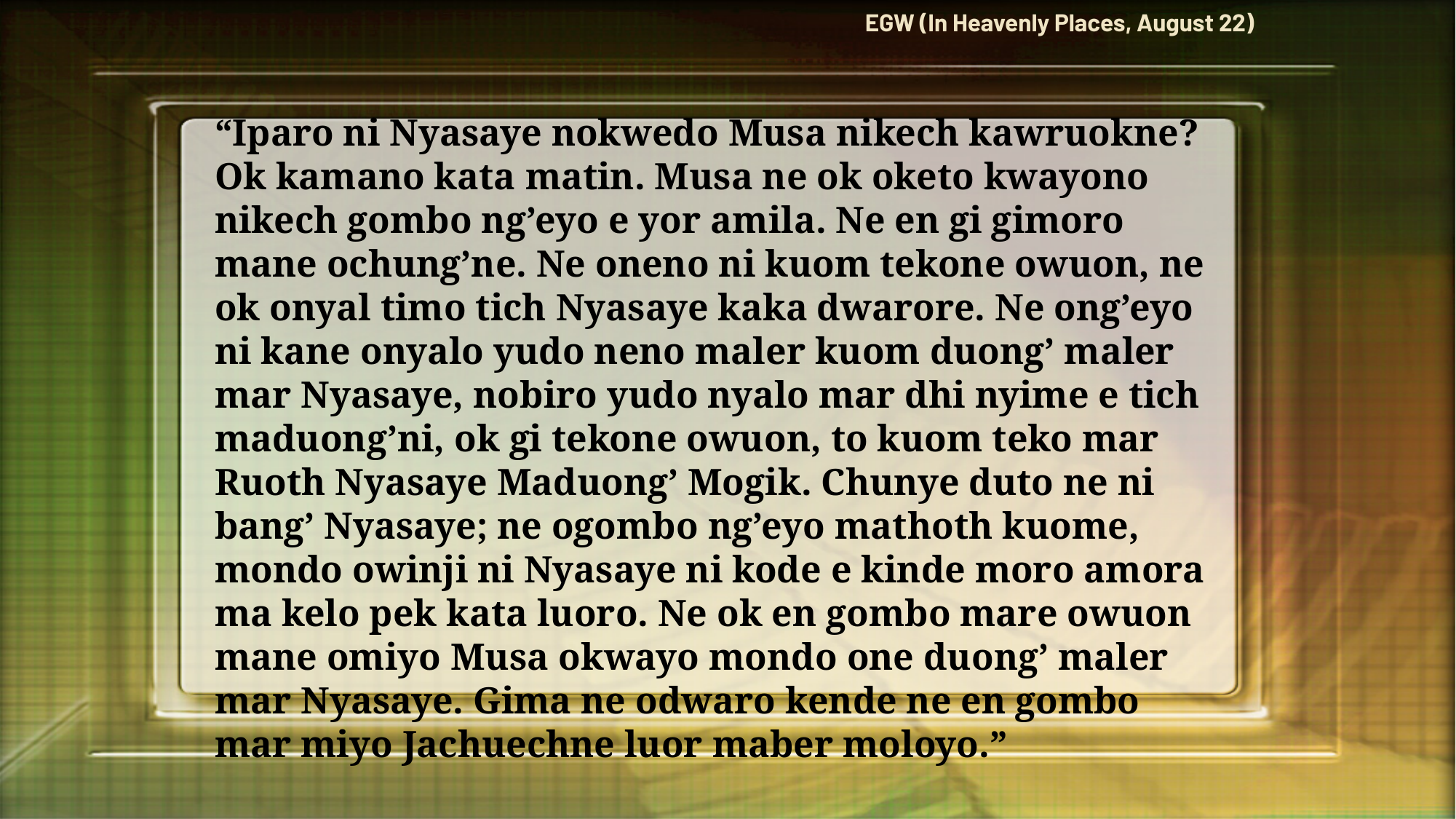

EGW (In Heavenly Places, August 22)
“Iparo ni Nyasaye nokwedo Musa nikech kawruokne? Ok kamano kata matin. Musa ne ok oketo kwayono nikech gombo ng’eyo e yor amila. Ne en gi gimoro mane ochung’ne. Ne oneno ni kuom tekone owuon, ne ok onyal timo tich Nyasaye kaka dwarore. Ne ong’eyo ni kane onyalo yudo neno maler kuom duong’ maler mar Nyasaye, nobiro yudo nyalo mar dhi nyime e tich maduong’ni, ok gi tekone owuon, to kuom teko mar Ruoth Nyasaye Maduong’ Mogik. Chunye duto ne ni bang’ Nyasaye; ne ogombo ng’eyo mathoth kuome, mondo owinji ni Nyasaye ni kode e kinde moro amora ma kelo pek kata luoro. Ne ok en gombo mare owuon mane omiyo Musa okwayo mondo one duong’ maler mar Nyasaye. Gima ne odwaro kende ne en gombo mar miyo Jachuechne luor maber moloyo.”